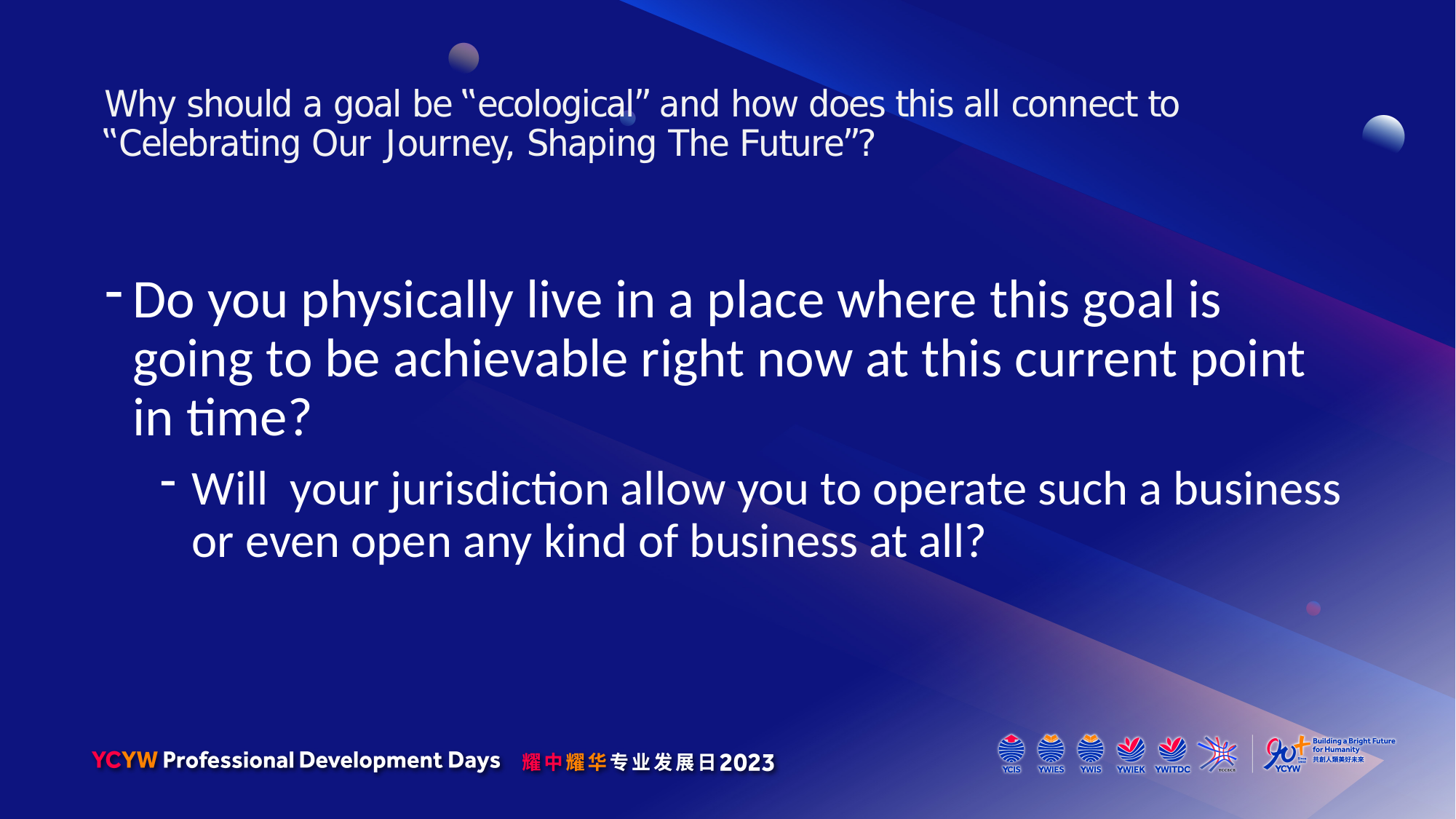

Why should a goal be “ecological” and how does this all connect to “Celebrating Our Journey, Shaping The Future”?
Do you physically live in a place where this goal is going to be achievable right now at this current point in time?
Will  your jurisdiction allow you to operate such a business or even open any kind of business at all?